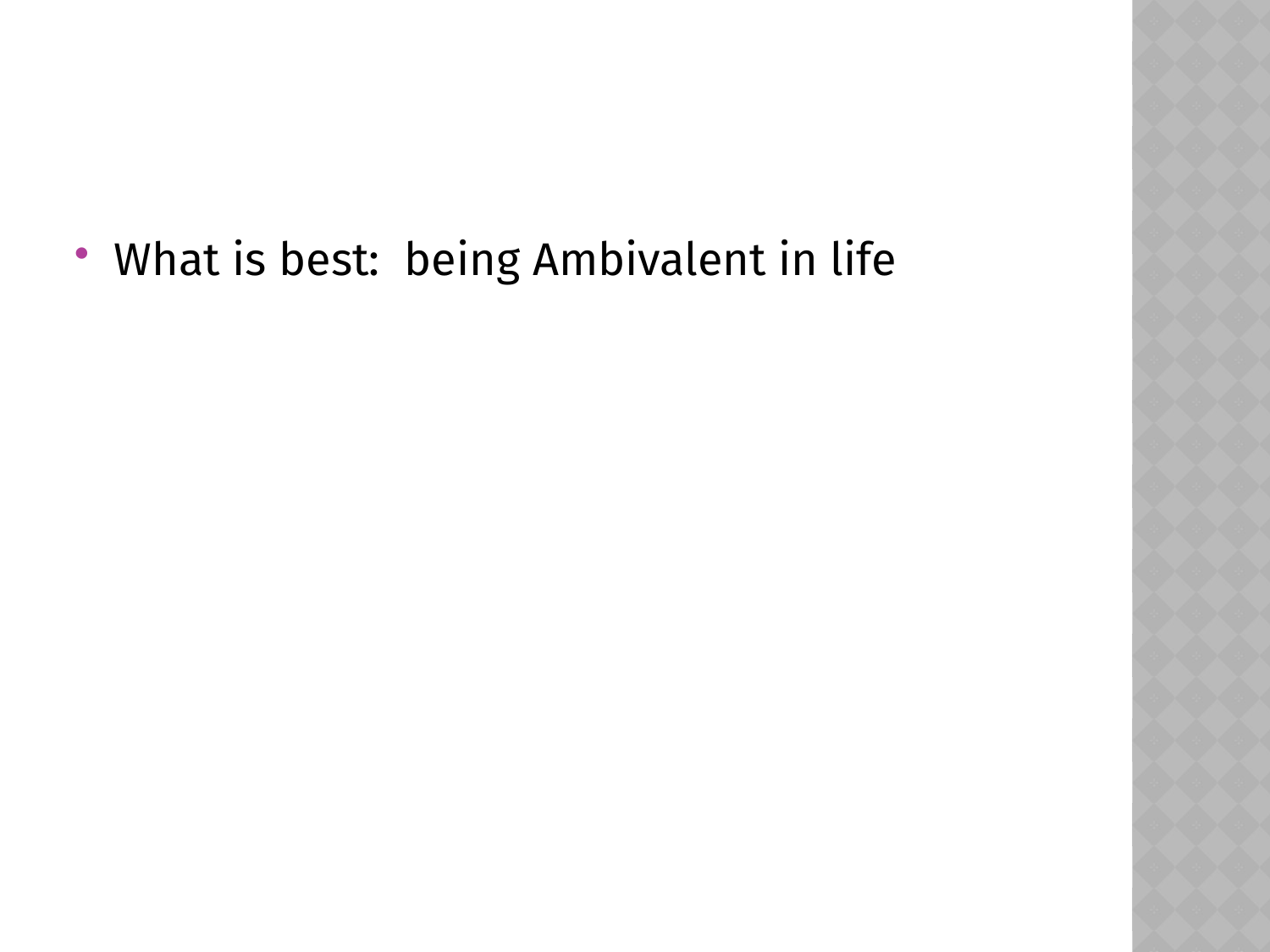

#
What is best:  being Ambivalent in life